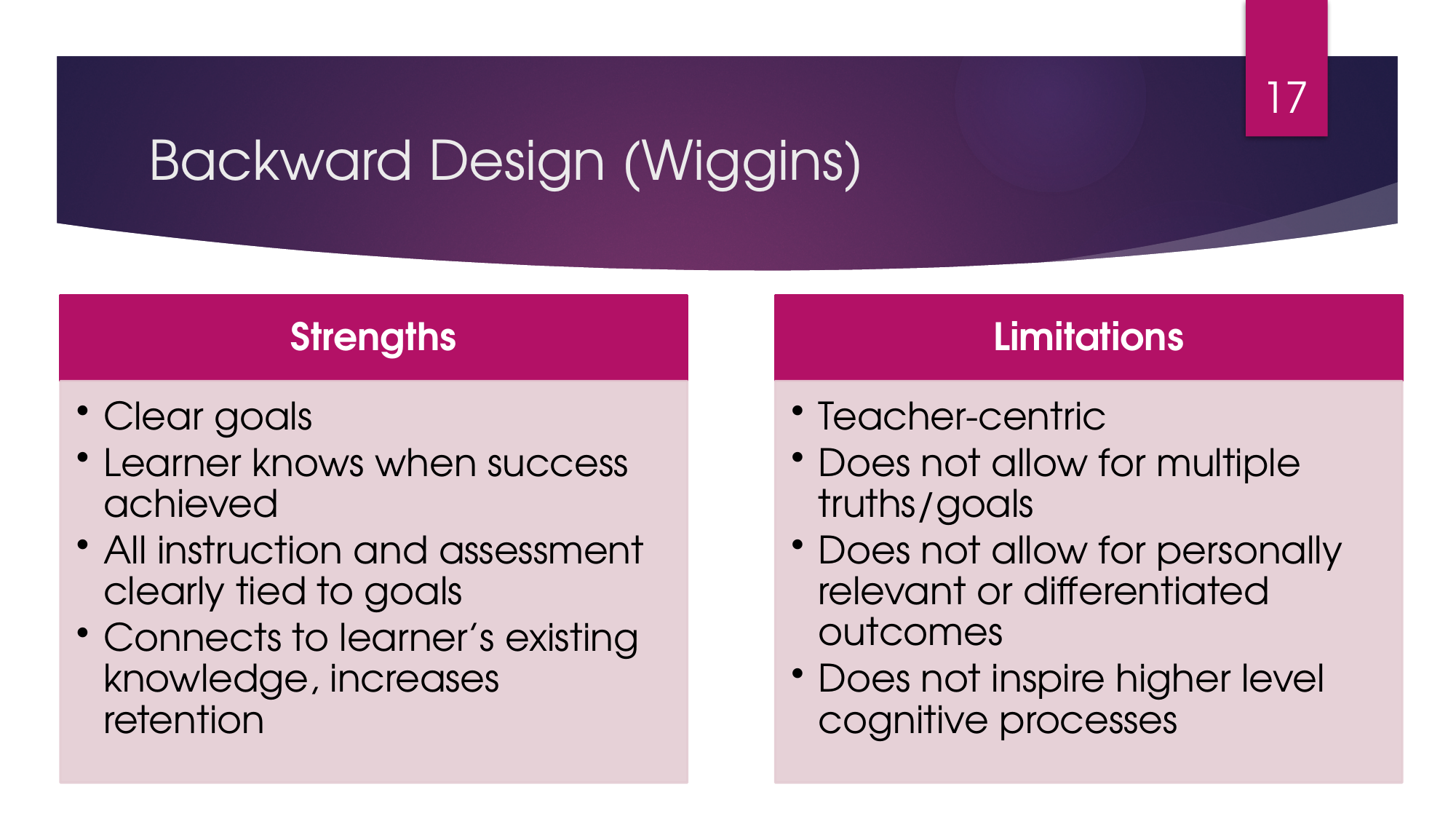

17
# Backward Design (Wiggins)
Strengths
Clear goals
Learner knows when success achieved
All instruction and assessment clearly tied to goals
Connects to learner’s existing knowledge, increases retention
Limitations
Teacher-centric
Does not allow for multiple truths/goals
Does not allow for personally relevant or differentiated outcomes
Does not inspire higher level cognitive processes